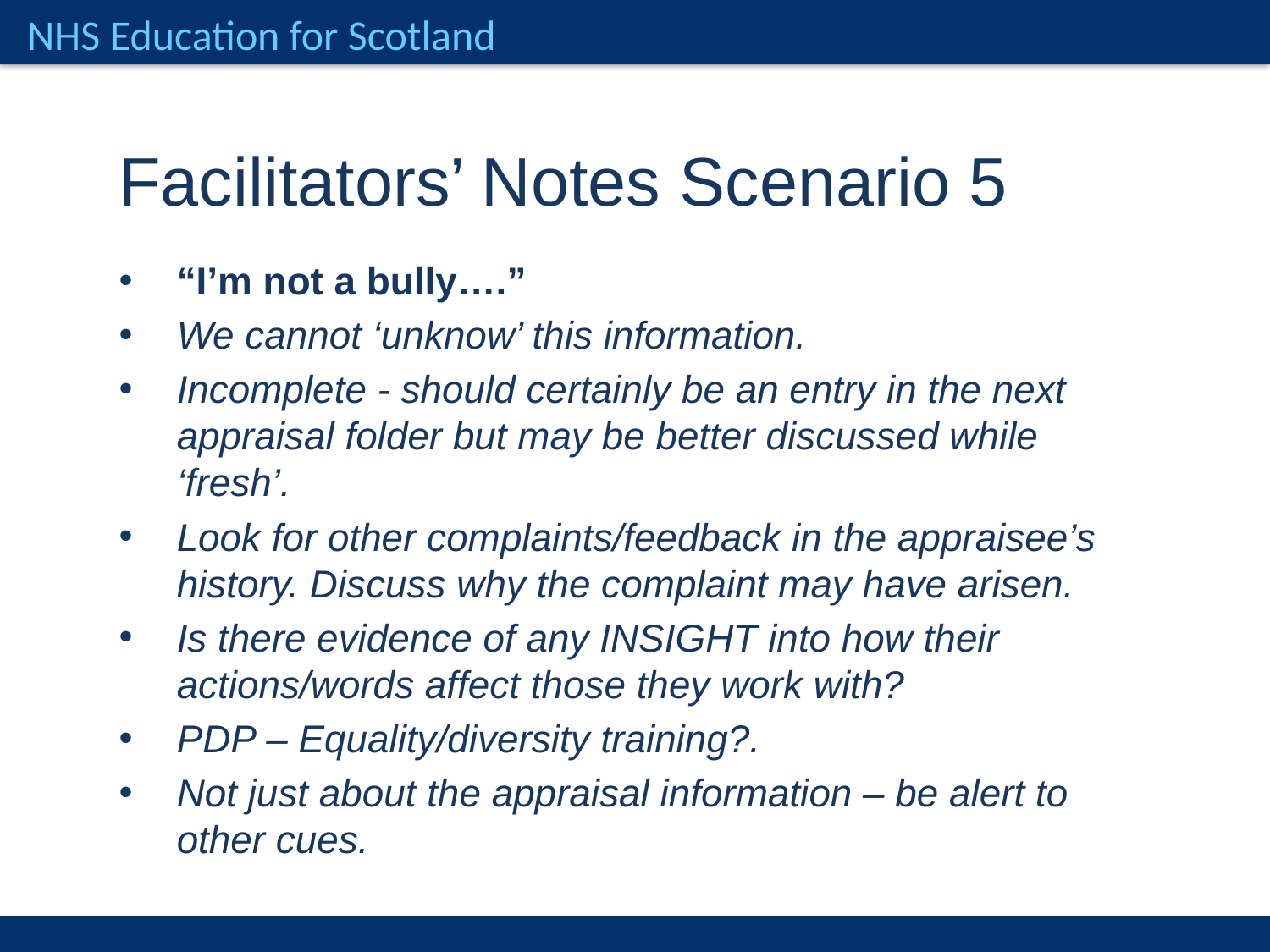

Facilitators’ Notes Scenario 5
“I’m not a bully….”
We cannot ‘unknow’ this information.
Incomplete - should certainly be an entry in the next appraisal folder but may be better discussed while ‘fresh’.
Look for other complaints/feedback in the appraisee’s history. Discuss why the complaint may have arisen.
Is there evidence of any INSIGHT into how their actions/words affect those they work with?
PDP – Equality/diversity training?.
Not just about the appraisal information – be alert to other cues.